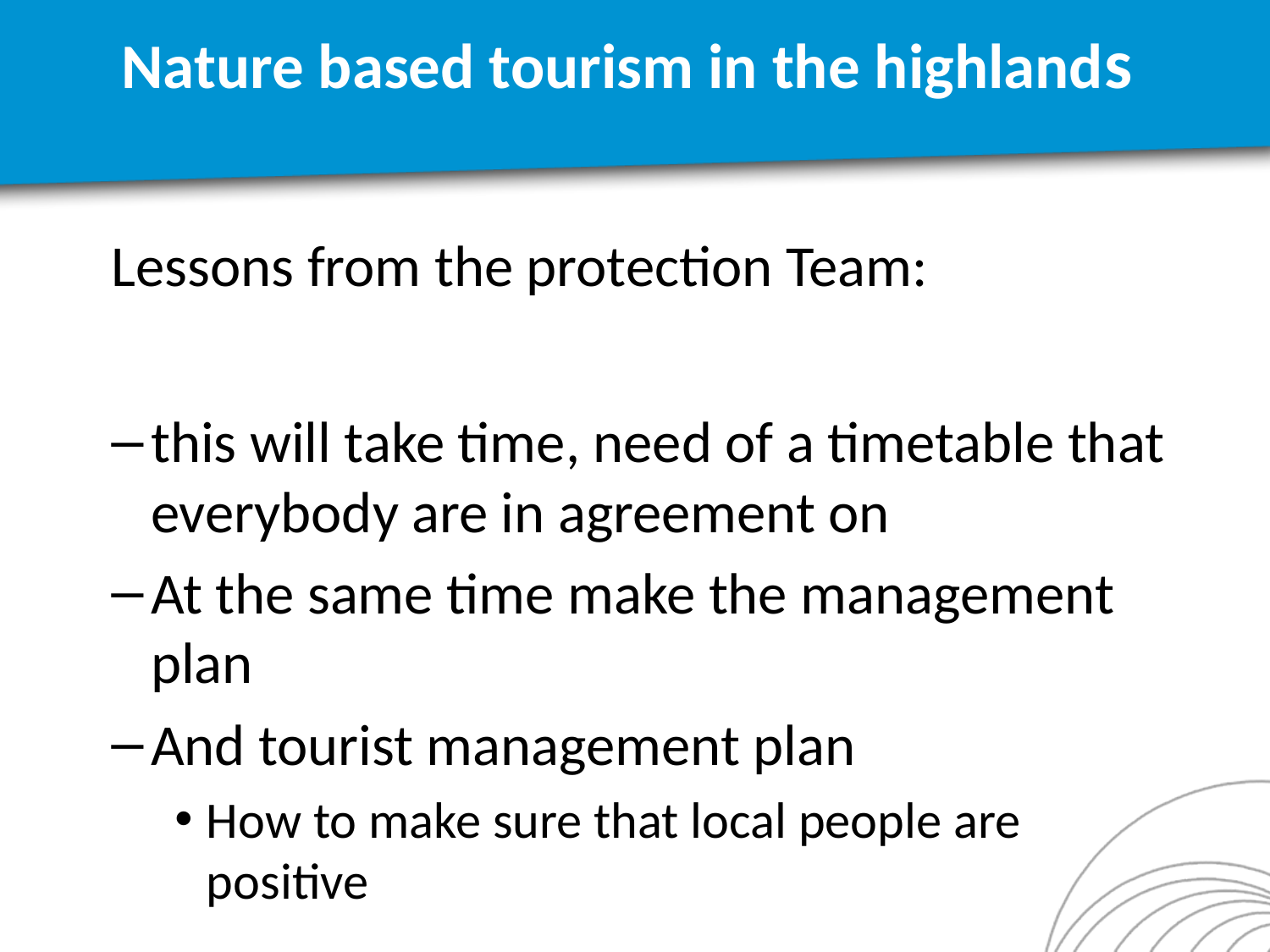

# Nature based tourism in the highlands
Lessons from the protection Team:

this will take time, need of a timetable that everybody are in agreement on
At the same time make the management plan
And tourist management plan
How to make sure that local people are positive